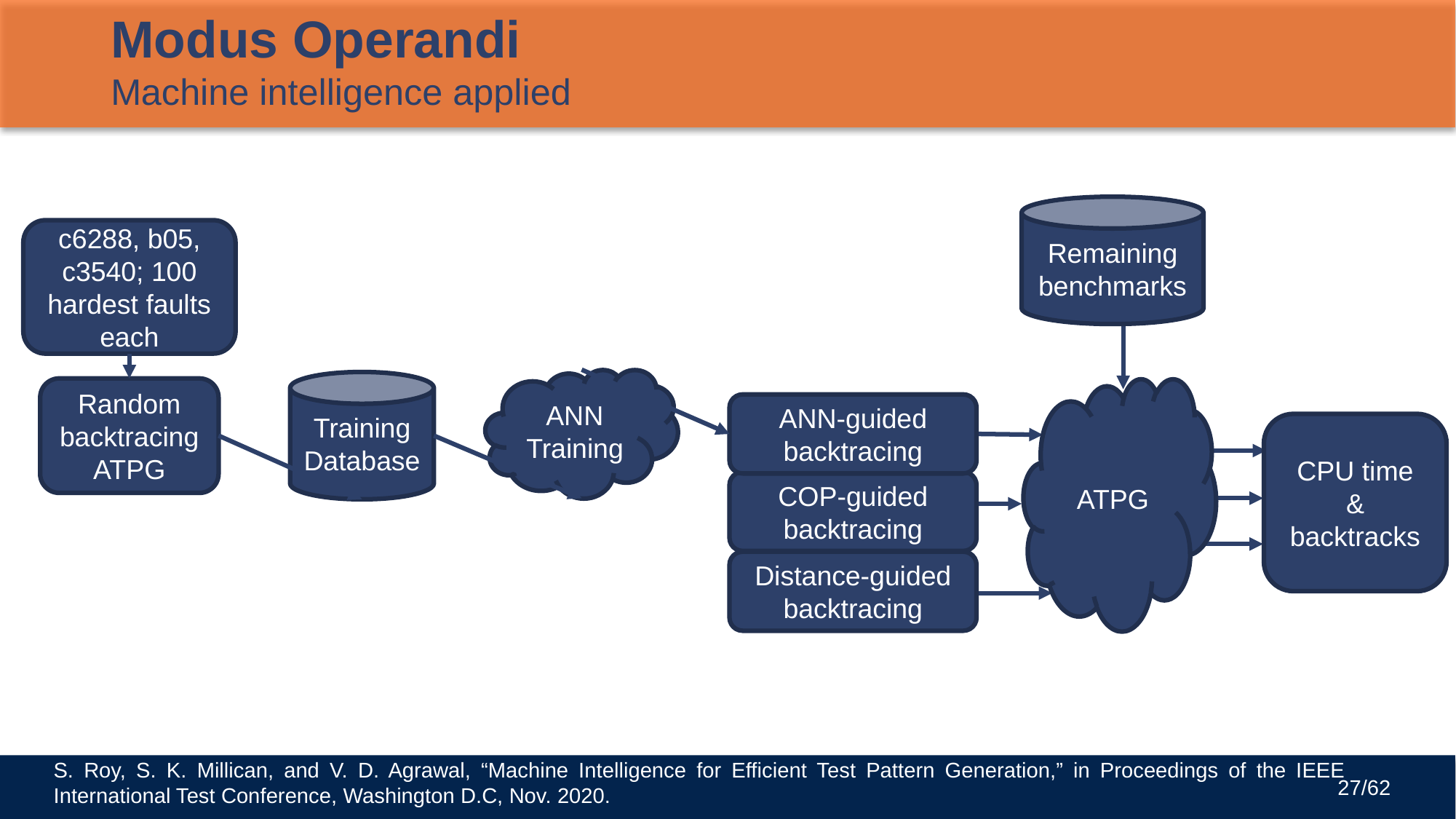

# Modus Operandi Machine intelligence applied
Remaining benchmarks
c6288, b05, c3540; 100 hardest faults each
ANN Training
Training Database
Random backtracing ATPG
ATPG
ANN-guided backtracing
CPU time
& backtracks
COP-guided backtracing
Distance-guided backtracing
S. Roy, S. K. Millican, and V. D. Agrawal, “Machine Intelligence for Efficient Test Pattern Generation,” in Proceedings of the IEEE International Test Conference, Washington D.C, Nov. 2020.